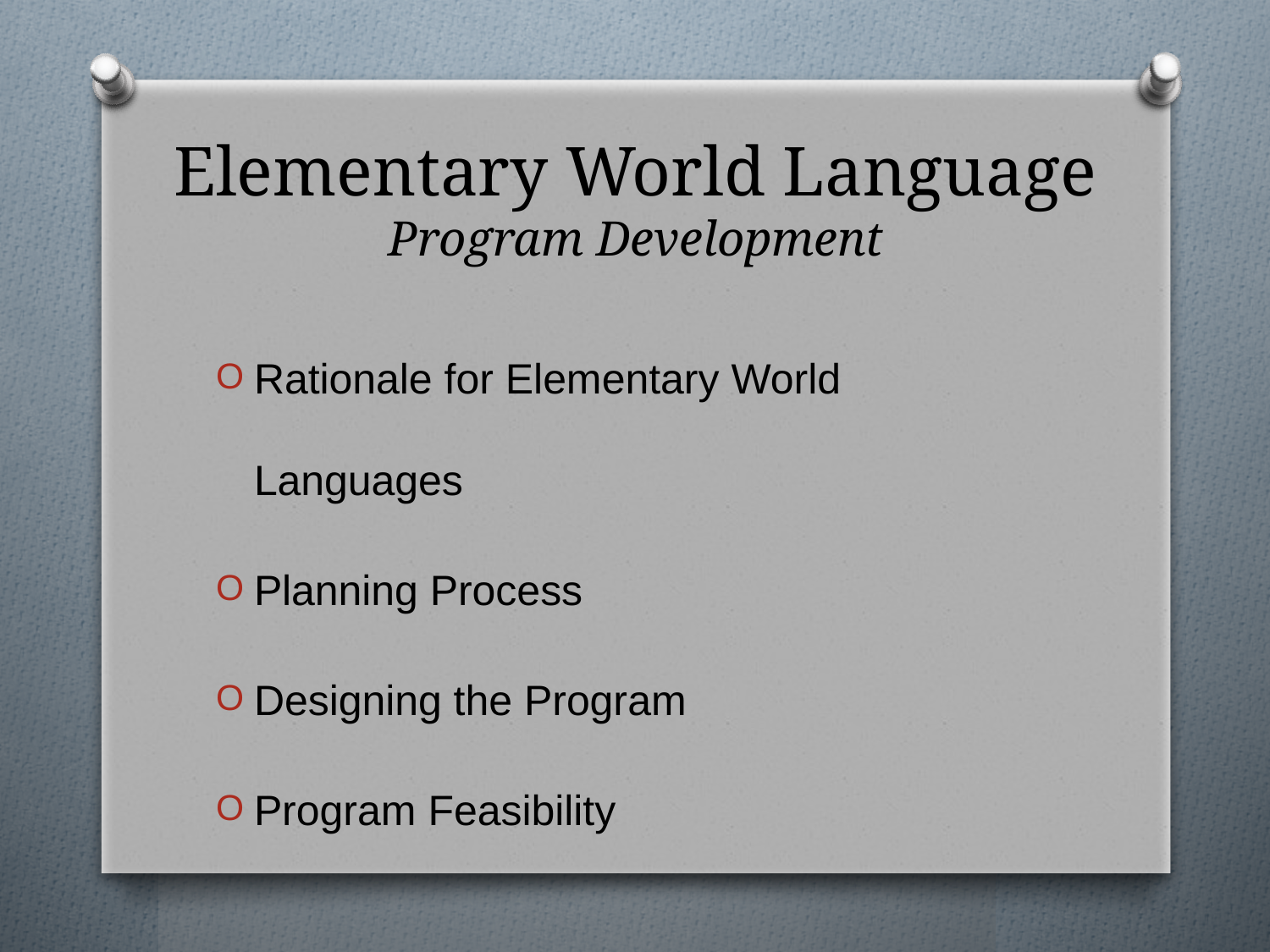

# Elementary World Language Program Development
Rationale for Elementary World Languages
Planning Process
Designing the Program
Program Feasibility